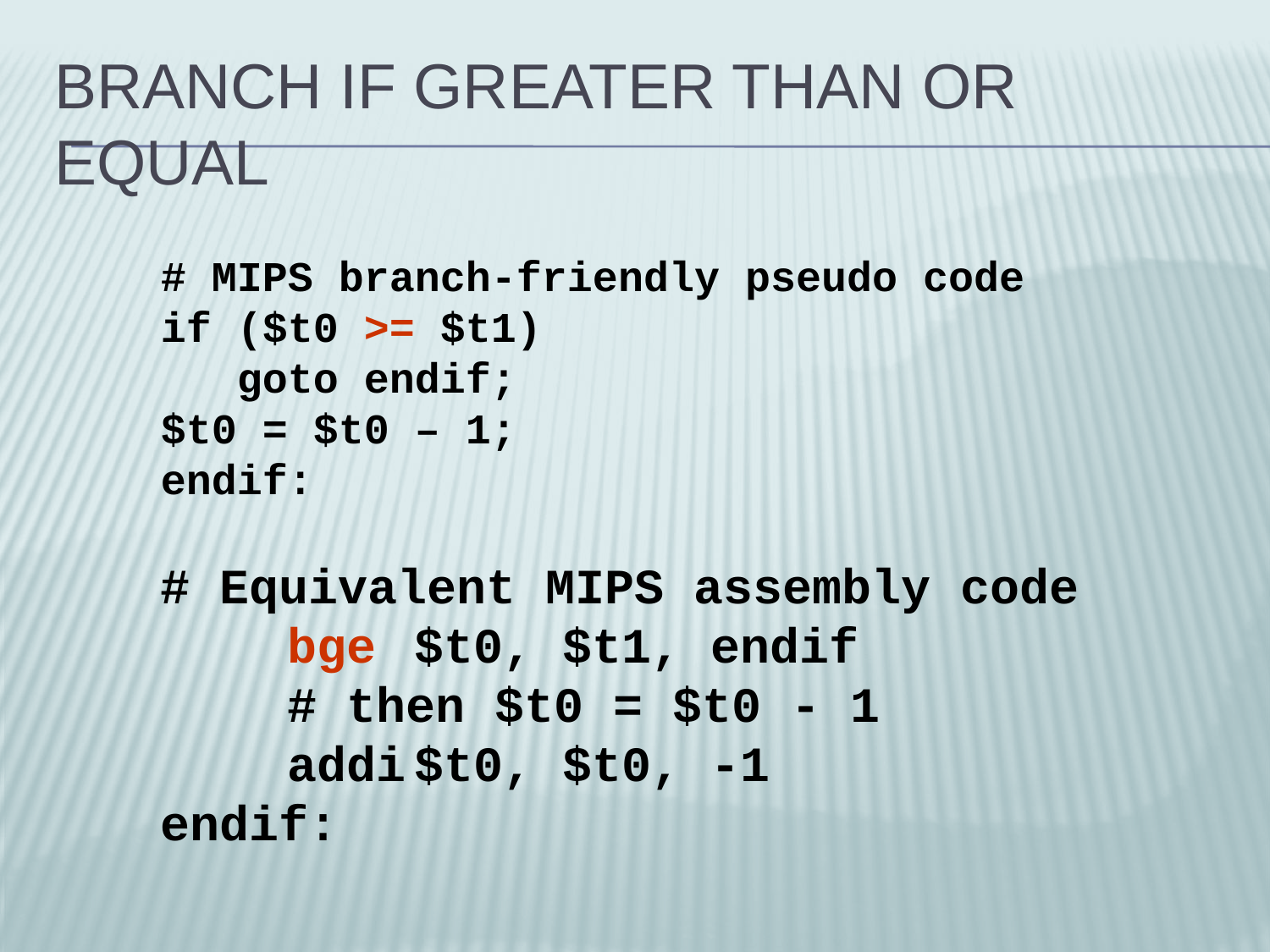

# Branch if Greater Than or Equal
# MIPS branch-friendly pseudo code
if ($t0 >= $t1)
   goto endif;
$t0 = $t0 – 1;
endif:

# Equivalent MIPS assembly code
	bge 	$t0, $t1, endif
	# then $t0 = $t0 - 1
	addi	$t0, $t0, -1
endif: